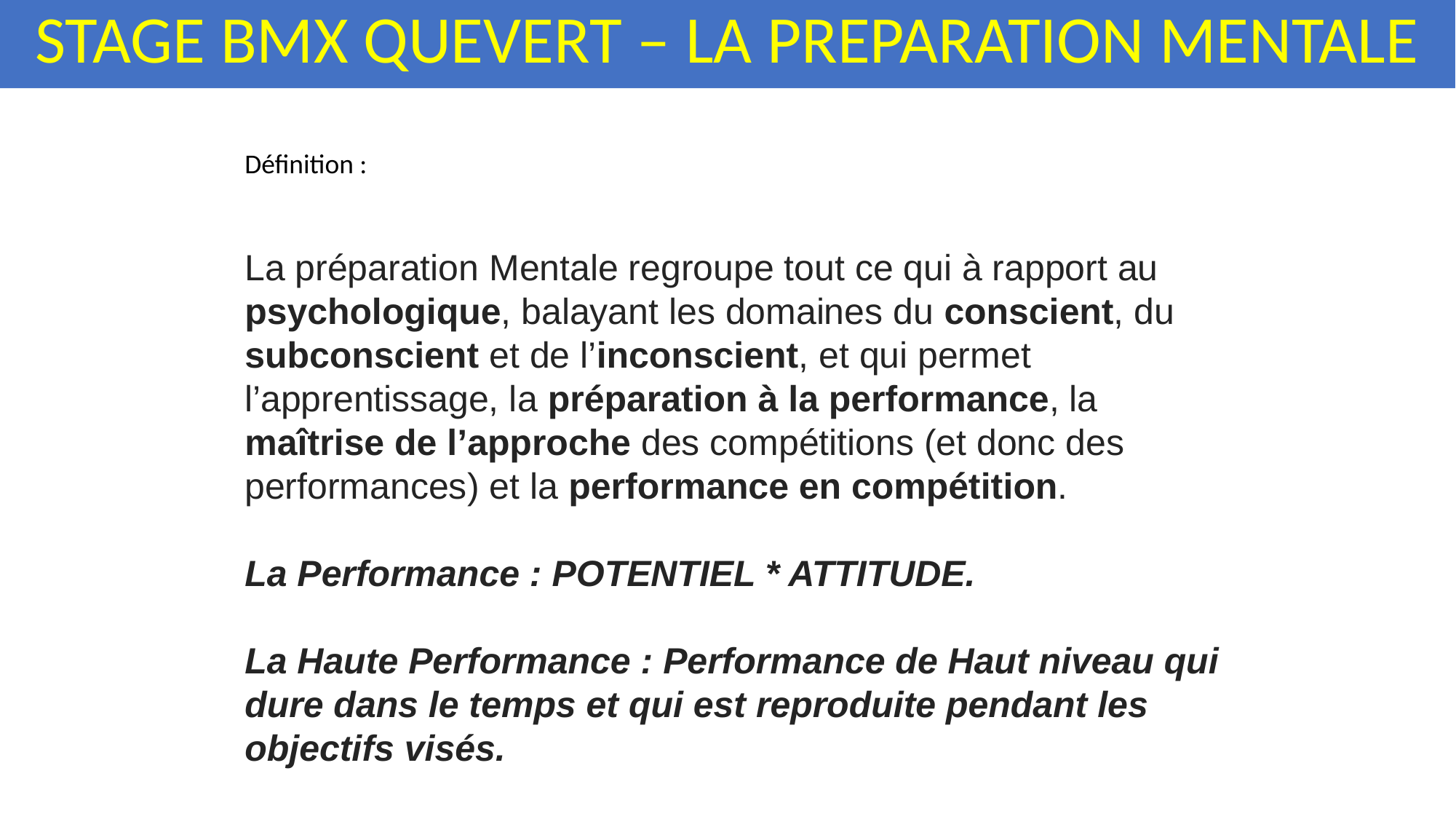

STAGE BMX QUEVERT – LA PREPARATION MENTALE
Définition :

La préparation Mentale regroupe tout ce qui à rapport au psychologique, balayant les domaines du conscient, du subconscient et de l’inconscient, et qui permet l’apprentissage, la préparation à la performance, la maîtrise de l’approche des compétitions (et donc des performances) et la performance en compétition.

La Performance : POTENTIEL * ATTITUDE.

La Haute Performance : Performance de Haut niveau qui dure dans le temps et qui est reproduite pendant les objectifs visés.